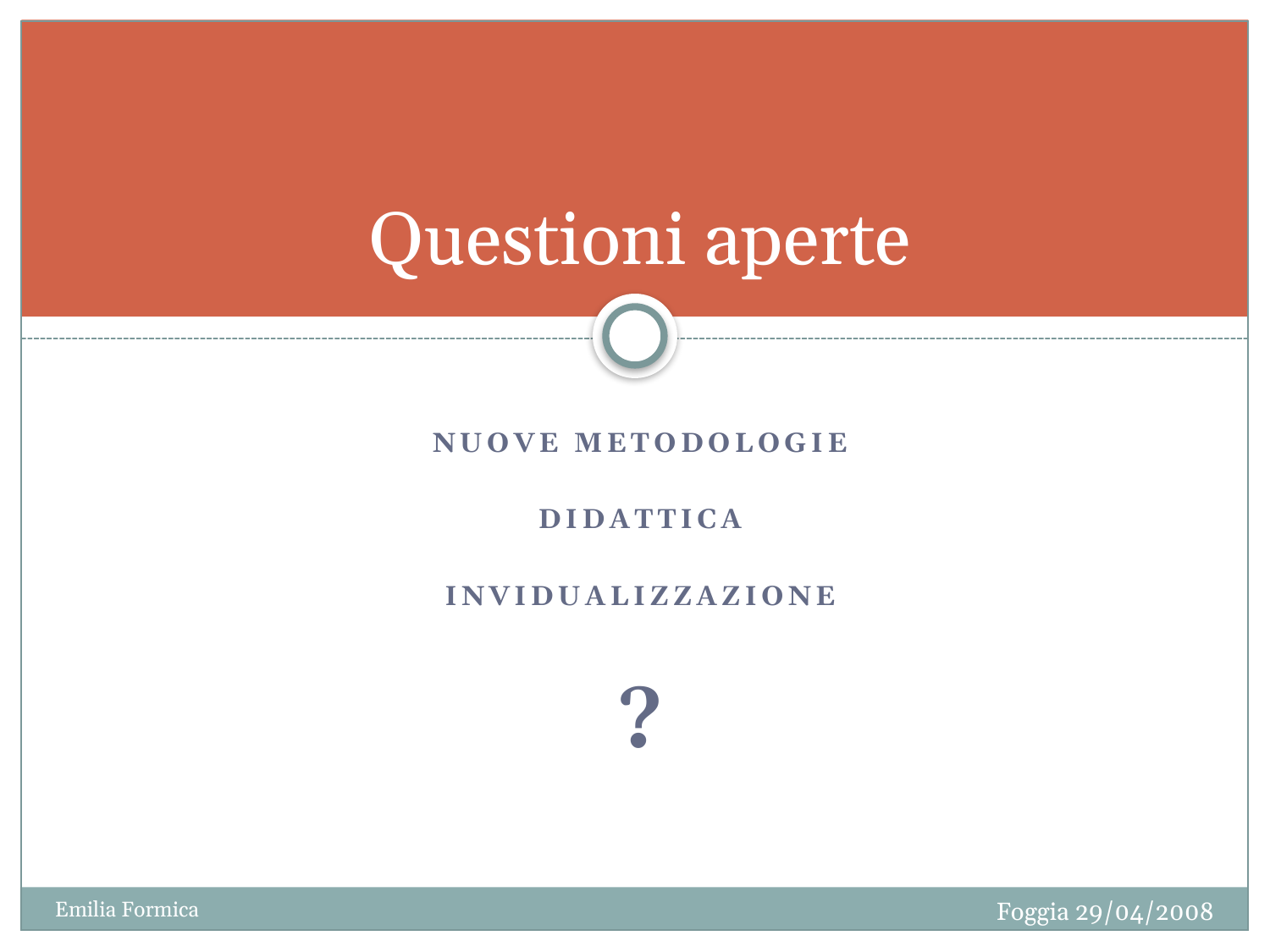

# Questioni aperte

Nuove metodologie

Didattica

Invidualizzazione

?
Foggia 29/04/2008
Emilia Formica